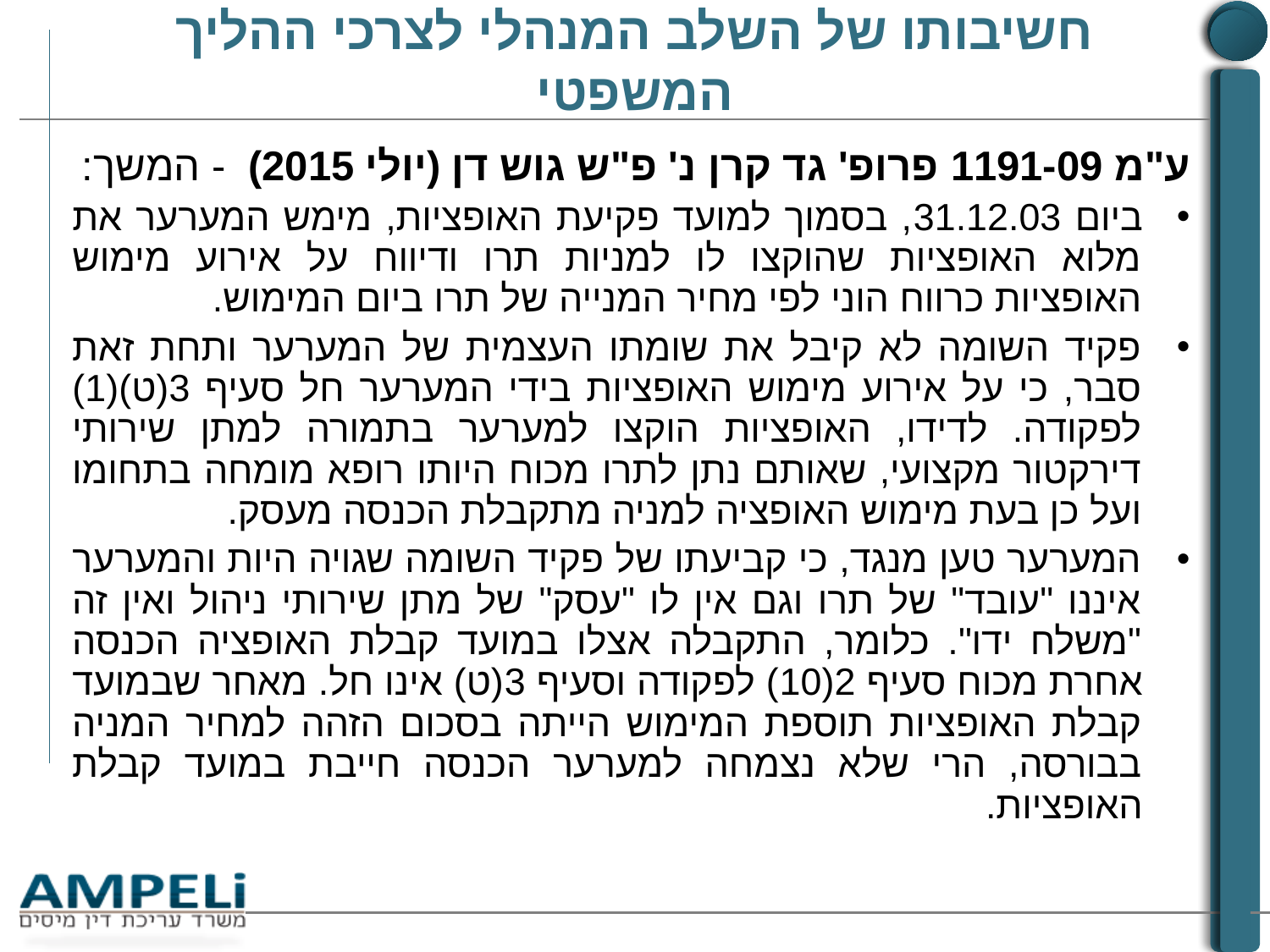

# חשיבותו של השלב המנהלי לצרכי ההליך המשפטי
ע"מ 1191-09 פרופ' גד קרן נ' פ"ש גוש דן (יולי 2015)  - המשך:
ביום 31.12.03, בסמוך למועד פקיעת האופציות, מימש המערער את מלוא האופציות שהוקצו לו למניות תרו ודיווח על אירוע מימוש האופציות כרווח הוני לפי מחיר המנייה של תרו ביום המימוש.
פקיד השומה לא קיבל את שומתו העצמית של המערער ותחת זאת סבר, כי על אירוע מימוש האופציות בידי המערער חל סעיף 3(ט)(1) לפקודה. לדידו, האופציות הוקצו למערער בתמורה למתן שירותי דירקטור מקצועי, שאותם נתן לתרו מכוח היותו רופא מומחה בתחומו ועל כן בעת מימוש האופציה למניה מתקבלת הכנסה מעסק.
המערער טען מנגד, כי קביעתו של פקיד השומה שגויה היות והמערער איננו "עובד" של תרו וגם אין לו "עסק" של מתן שירותי ניהול ואין זה "משלח ידו". כלומר, התקבלה אצלו במועד קבלת האופציה הכנסה אחרת מכוח סעיף 2(10) לפקודה וסעיף 3(ט) אינו חל. מאחר שבמועד קבלת האופציות תוספת המימוש הייתה בסכום הזהה למחיר המניה בבורסה, הרי שלא נצמחה למערער הכנסה חייבת במועד קבלת האופציות.